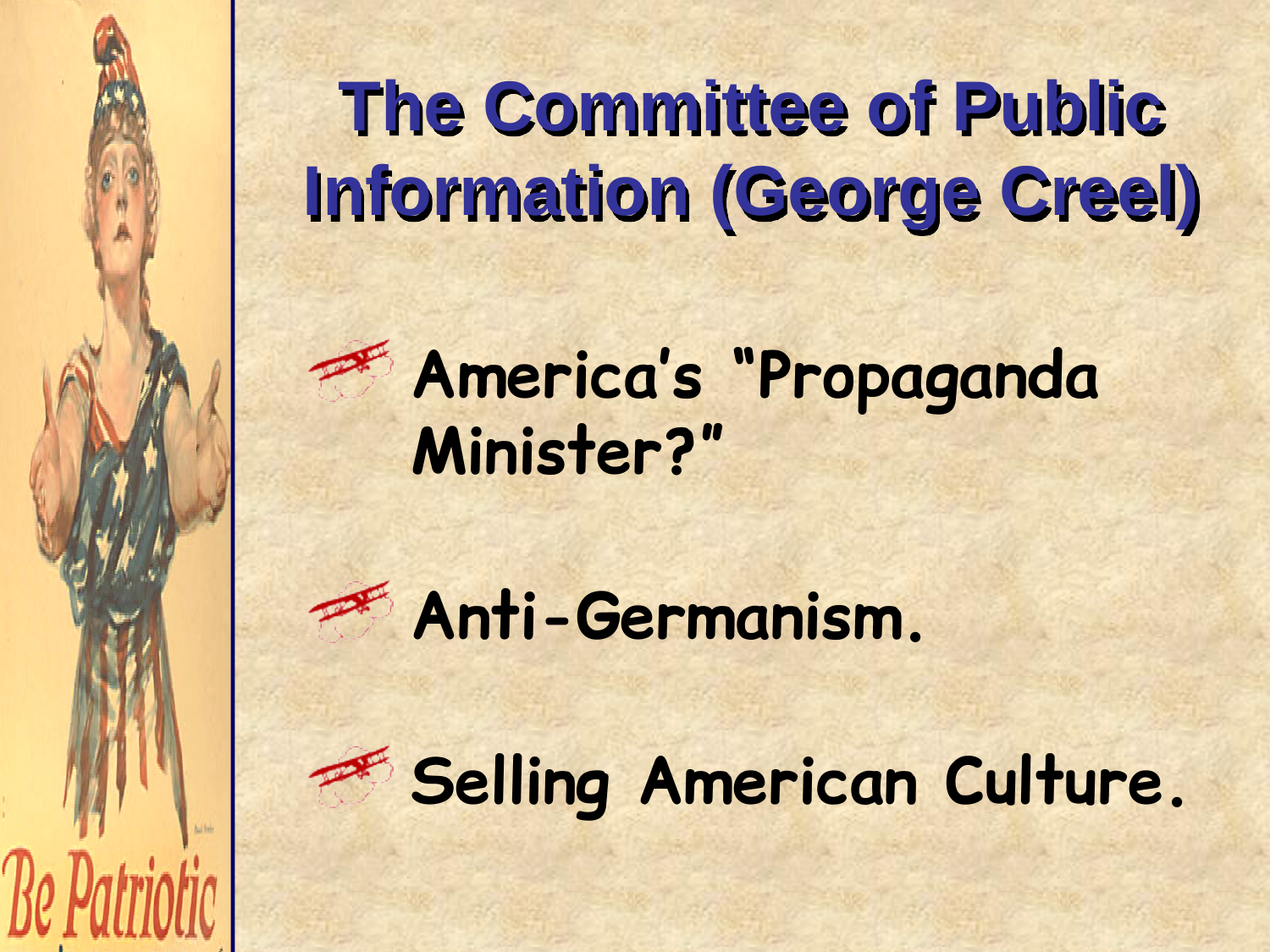

# The Committee of Public Information (George Creel)
America’s “Propaganda Minister?”
Anti-Germanism.
Selling American Culture.